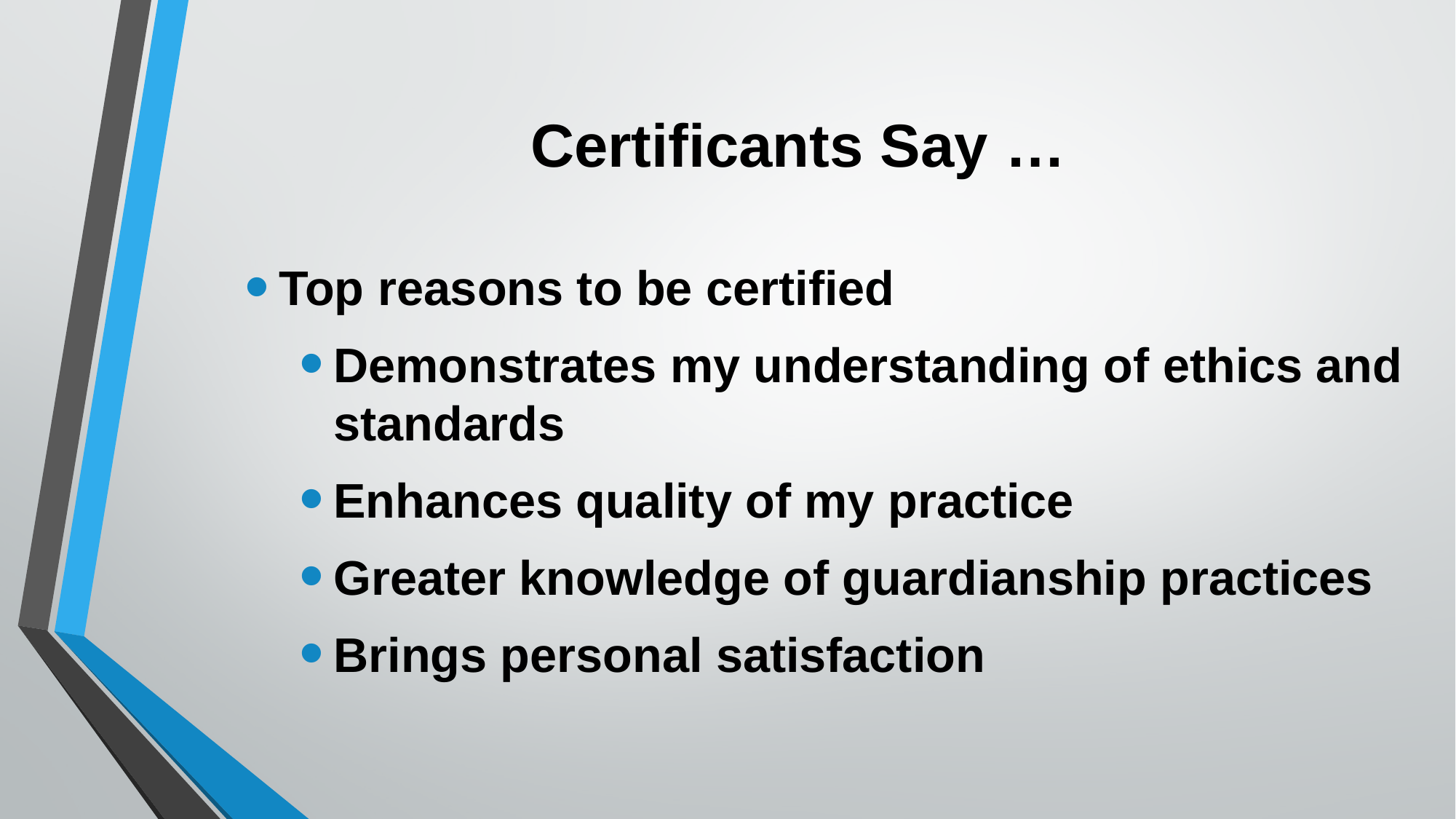

# Certificants Say …
Top reasons to be certified
Demonstrates my understanding of ethics and standards
Enhances quality of my practice
Greater knowledge of guardianship practices
Brings personal satisfaction